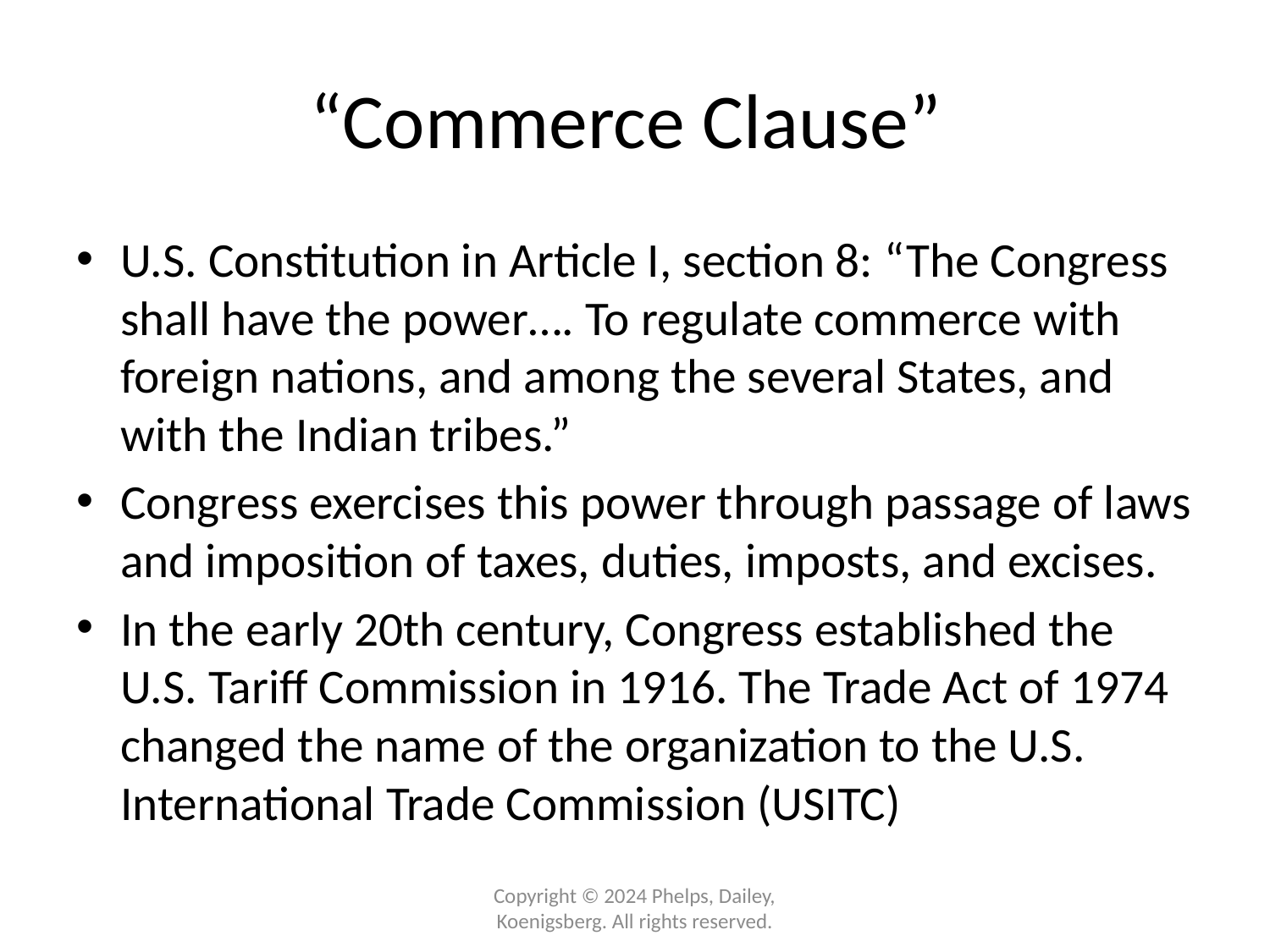

# “Commerce Clause”
U.S. Constitution in Article I, section 8: “The Congress shall have the power…. To regulate commerce with foreign nations, and among the several States, and with the Indian tribes.”
Congress exercises this power through passage of laws and imposition of taxes, duties, imposts, and excises.
In the early 20th century, Congress established the U.S. Tariff Commission in 1916. The Trade Act of 1974 changed the name of the organization to the U.S. International Trade Commission (USITC)
Copyright © 2024 Phelps, Dailey, Koenigsberg. All rights reserved.